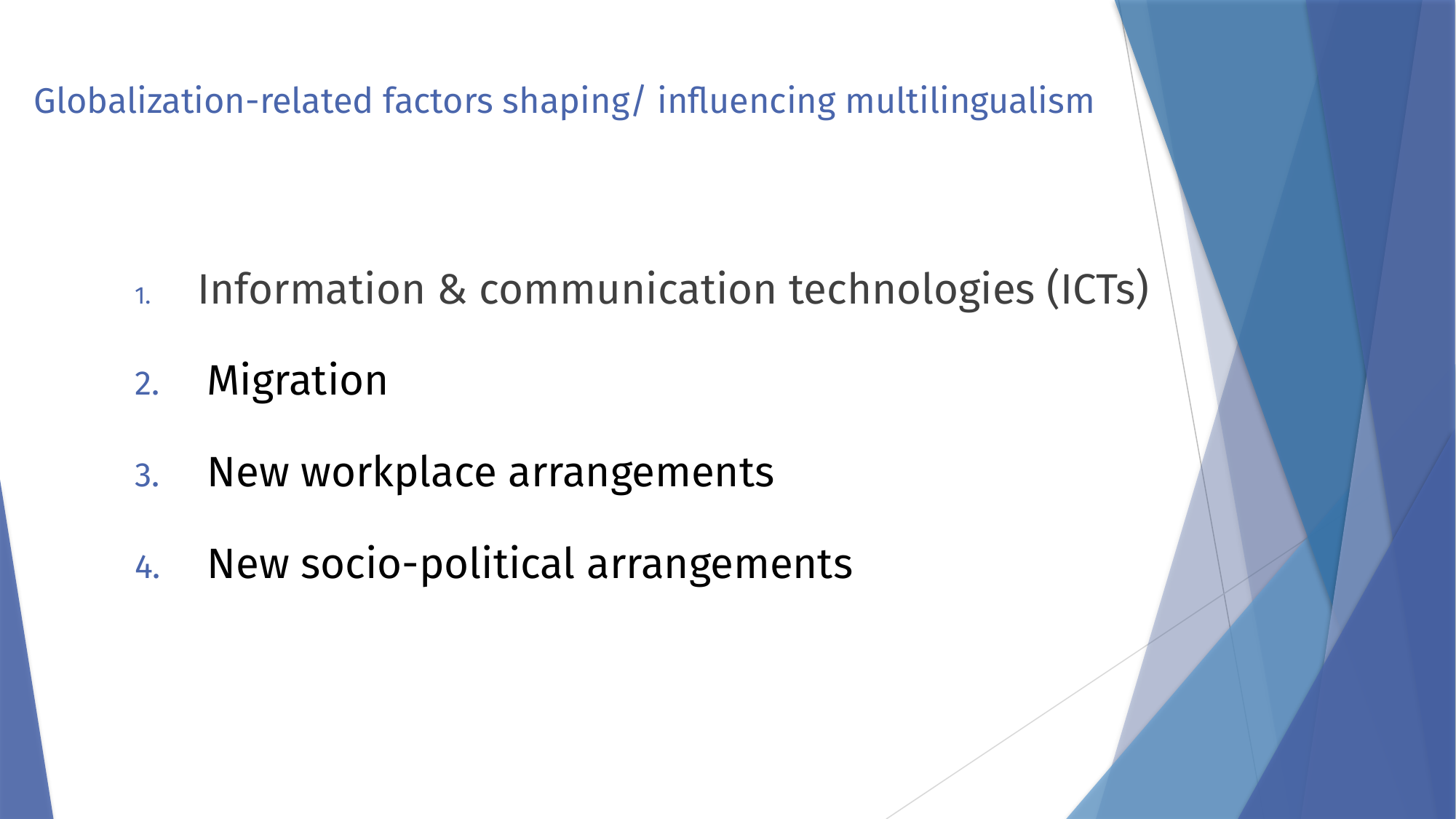

# Globalization-related factors shaping/ influencing multilingualism

 Information & communication technologies (ICTs)
 Migration
 New workplace arrangements
 New socio-political arrangements